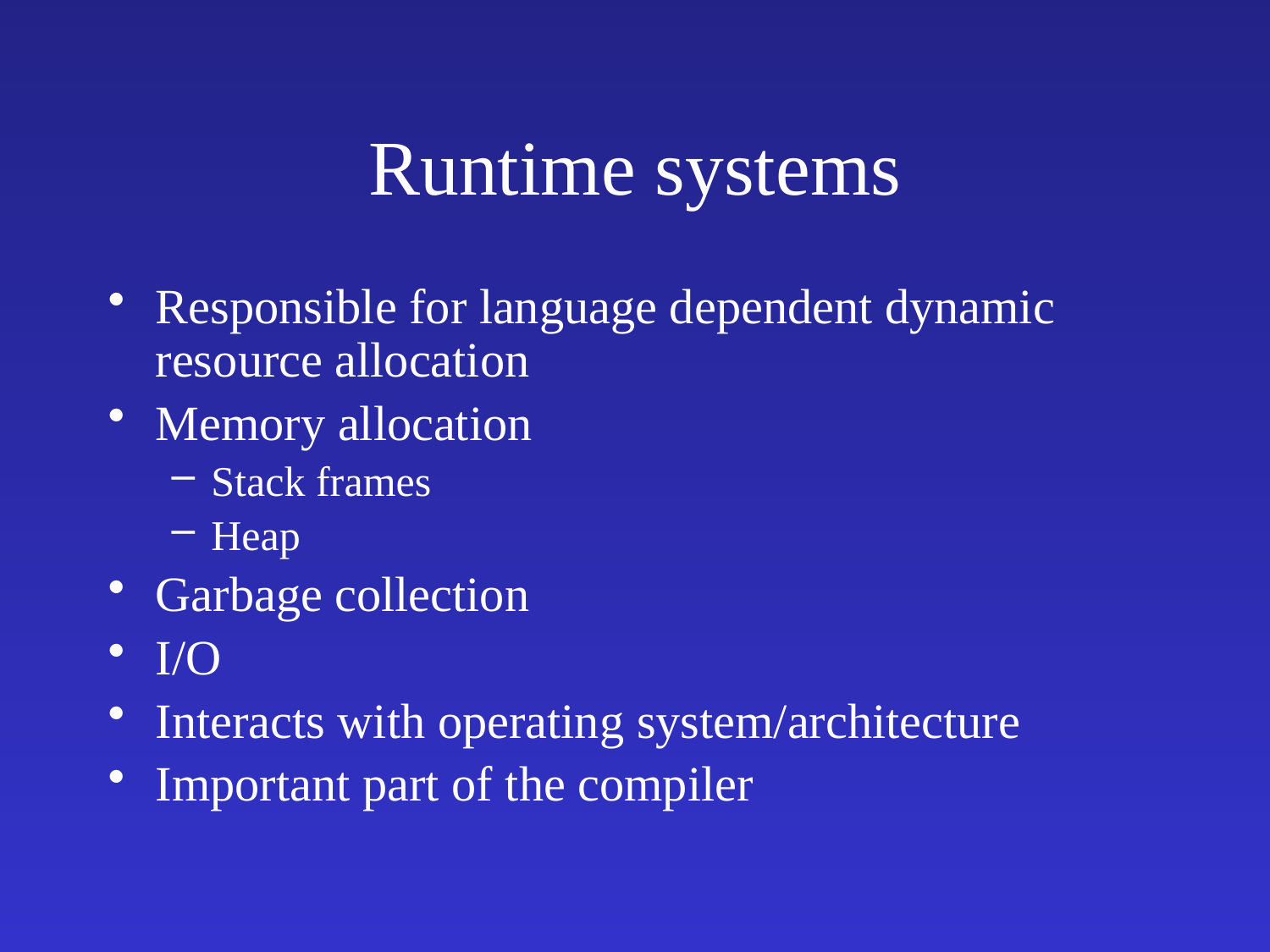

# Runtime systems
Responsible for language dependent dynamic resource allocation
Memory allocation
Stack frames
Heap
Garbage collection
I/O
Interacts with operating system/architecture
Important part of the compiler